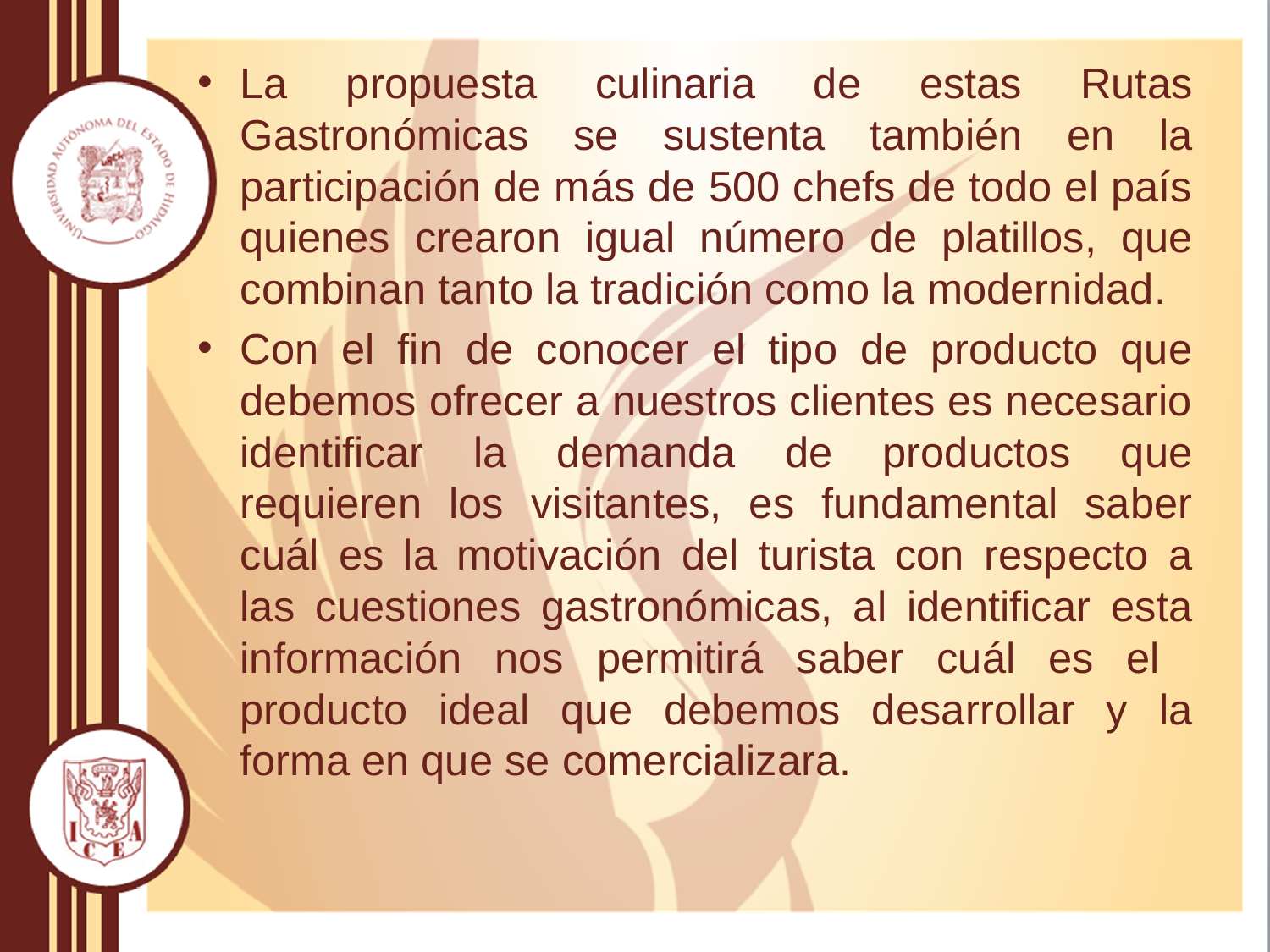

La propuesta culinaria de estas Rutas Gastronómicas se sustenta también en la participación de más de 500 chefs de todo el país quienes crearon igual número de platillos, que combinan tanto la tradición como la modernidad.
Con el fin de conocer el tipo de producto que debemos ofrecer a nuestros clientes es necesario identificar la demanda de productos que requieren los visitantes, es fundamental saber cuál es la motivación del turista con respecto a las cuestiones gastronómicas, al identificar esta información nos permitirá saber cuál es el  producto ideal que debemos desarrollar y la forma en que se comercializara.